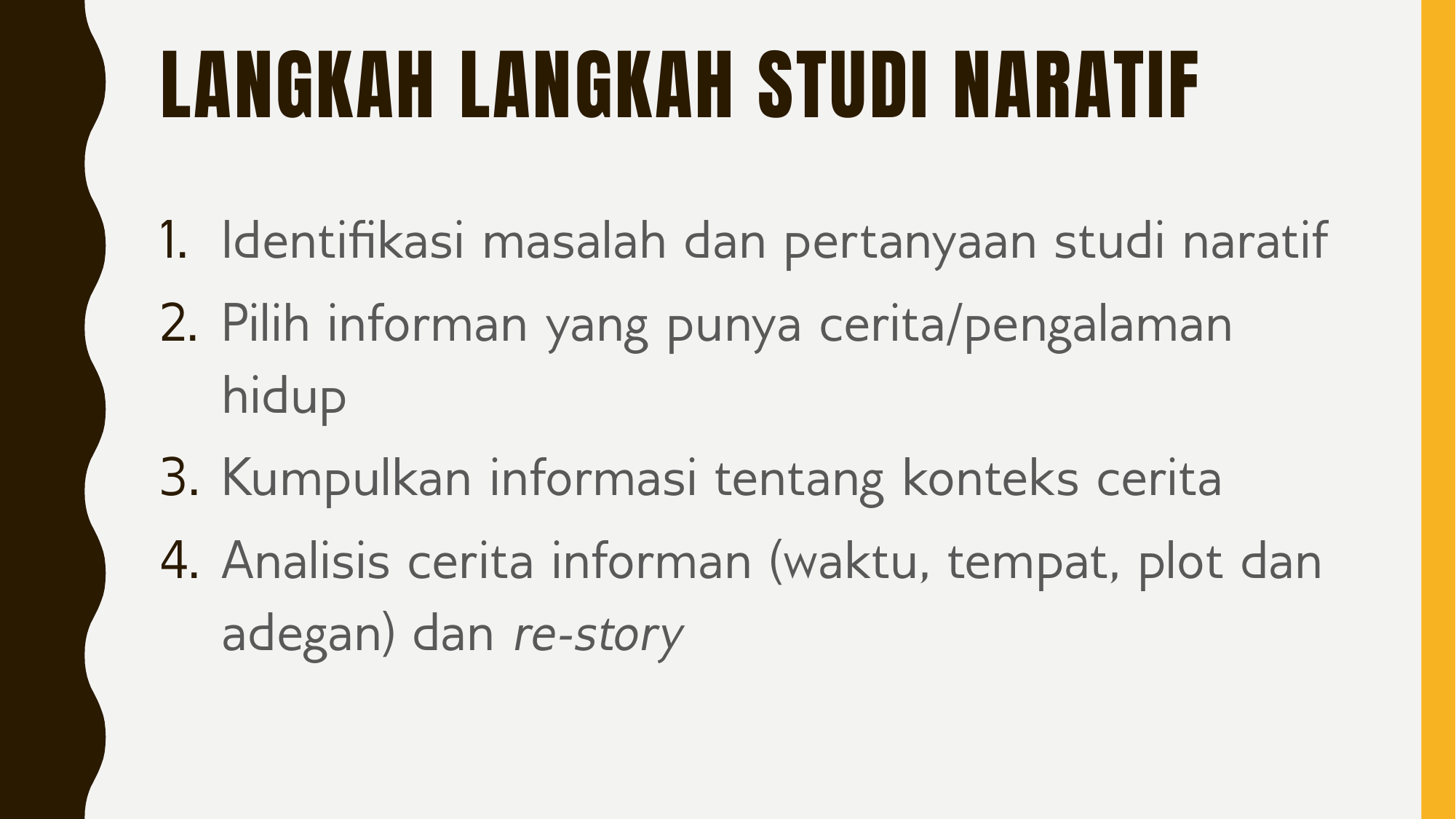

# Langkah langkah studi naratif
Identifikasi masalah dan pertanyaan studi naratif
Pilih informan yang punya cerita/pengalaman hidup
Kumpulkan informasi tentang konteks cerita
Analisis cerita informan (waktu, tempat, plot dan adegan) dan re-story